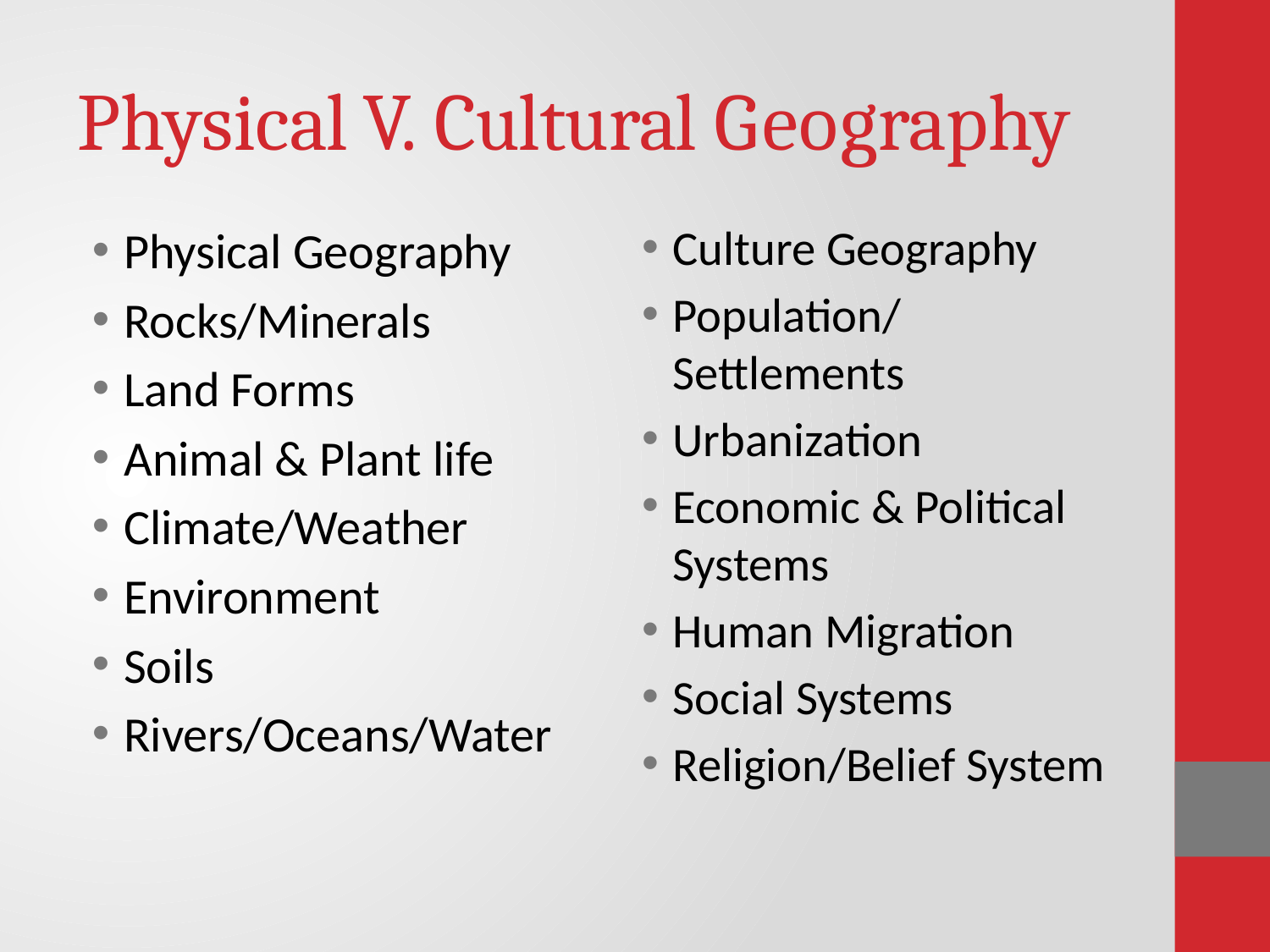

# Physical V. Cultural Geography
Culture Geography
Population/Settlements
Urbanization
Economic & Political Systems
Human Migration
Social Systems
Religion/Belief System
Physical Geography
Rocks/Minerals
Land Forms
Animal & Plant life
Climate/Weather
Environment
Soils
Rivers/Oceans/Water